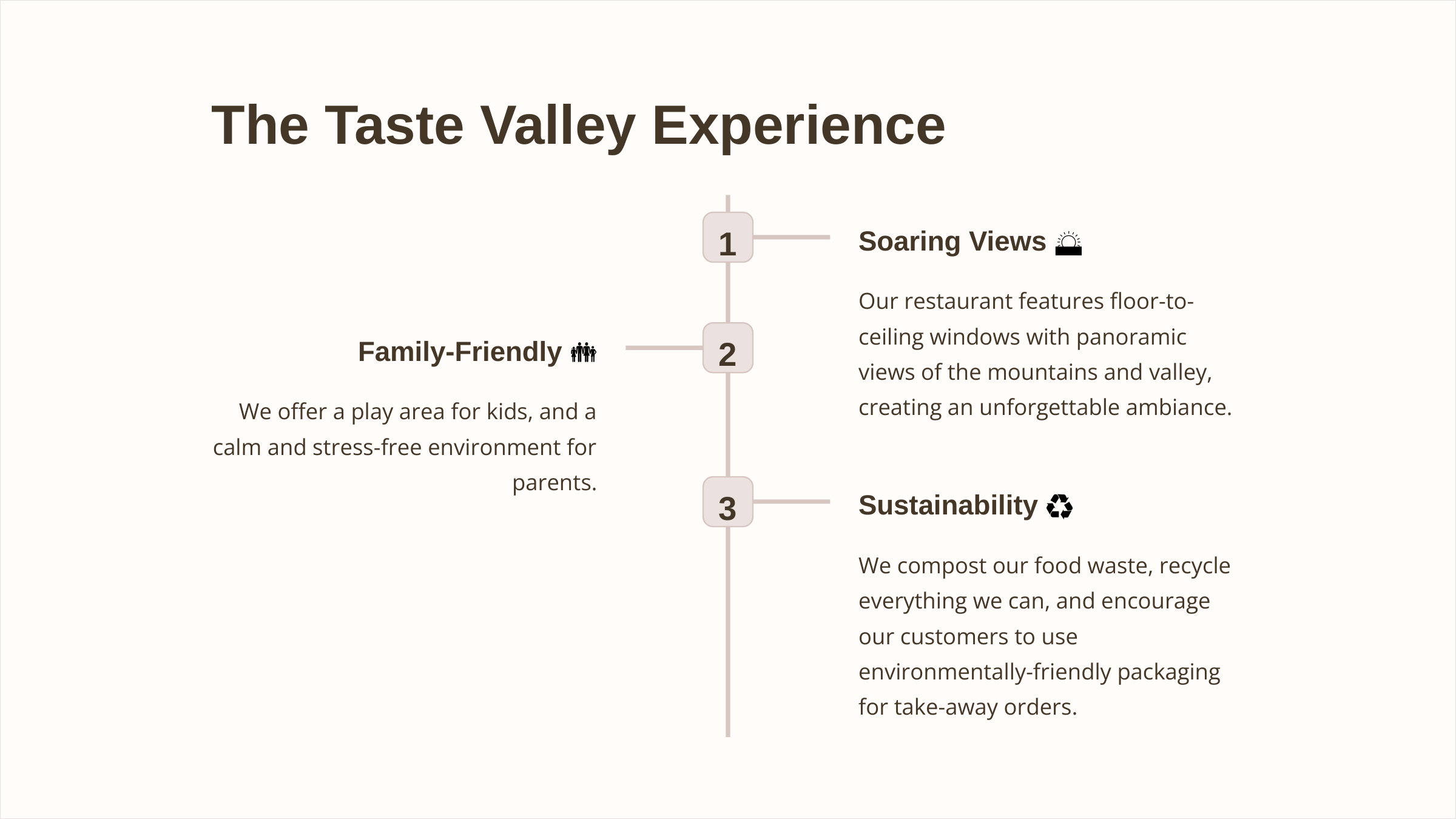

The Taste Valley Experience

1
Soaring Views 🌅

Our restaurant features floor-to-ceiling windows with panoramic views of the mountains and valley, creating an unforgettable ambiance.

2
Family-Friendly 👪

We offer a play area for kids, and a calm and stress-free environment for parents.

3
Sustainability ♻️

We compost our food waste, recycle everything we can, and encourage our customers to use environmentally-friendly packaging for take-away orders.